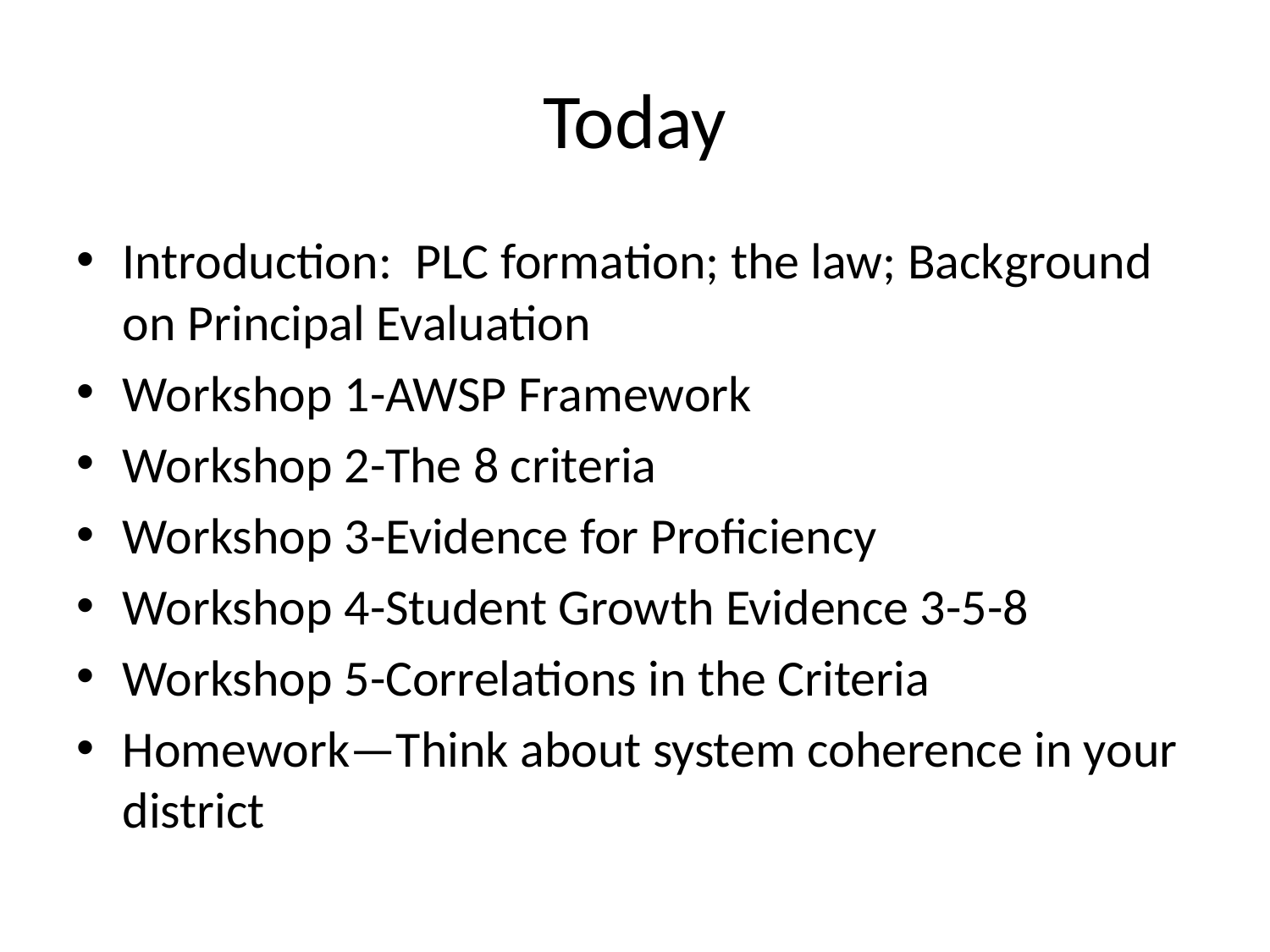

# Today
Introduction:  PLC formation; the law; Background on Principal Evaluation
Workshop 1-AWSP Framework
Workshop 2-The 8 criteria
Workshop 3-Evidence for Proficiency
Workshop 4-Student Growth Evidence 3-5-8
Workshop 5-Correlations in the Criteria
Homework—Think about system coherence in your district